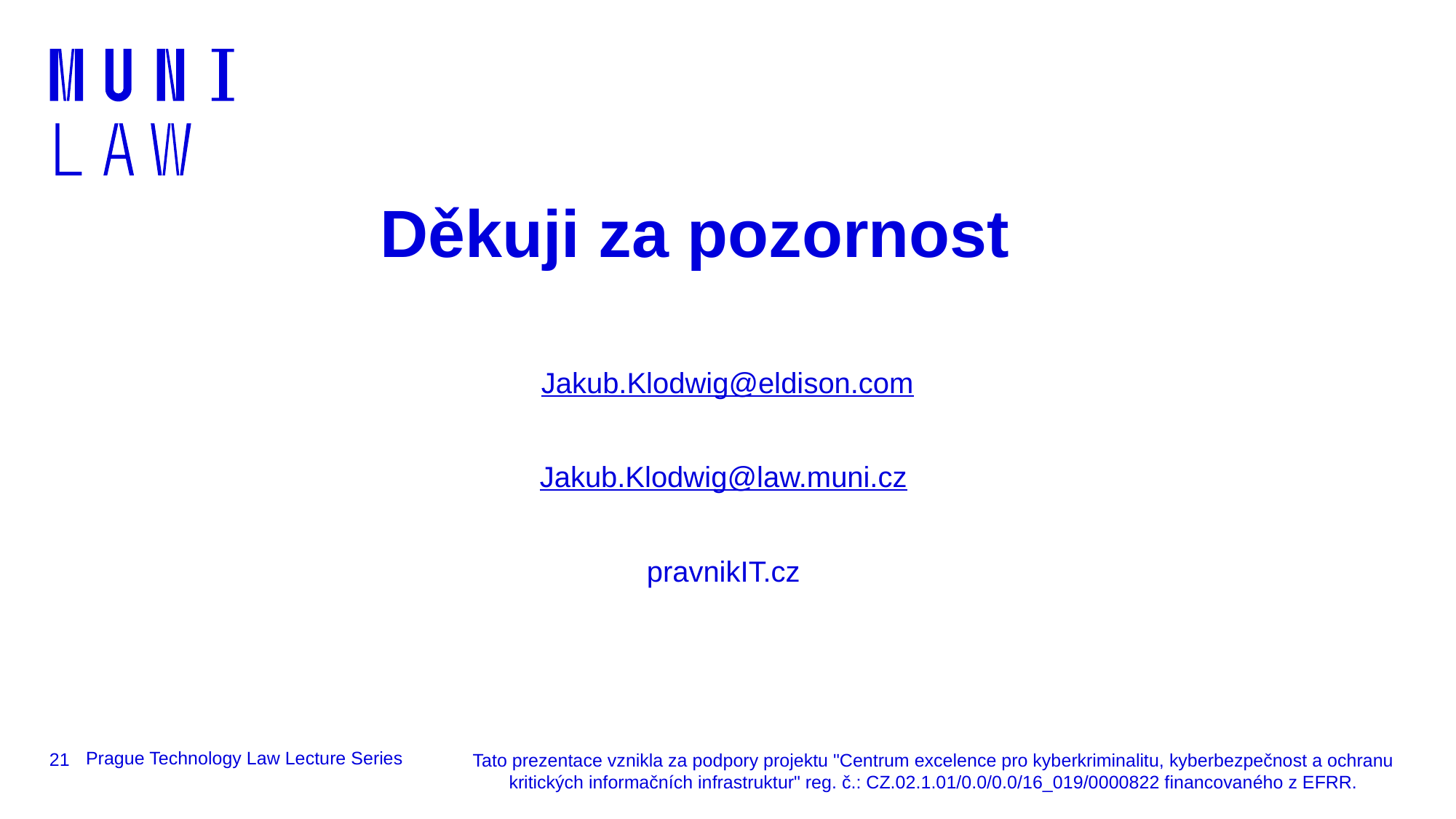

# Děkuji za pozornost
Jakub.Klodwig@eldison.com

Jakub.Klodwig@law.muni.cz

pravnikIT.cz

21
Prague Technology Law Lecture Series
Tato prezentace vznikla za podpory projektu "Centrum excelence pro kyberkriminalitu, kyberbezpečnost a ochranu kritických informačních infrastruktur" reg. č.: CZ.02.1.01/0.0/0.0/16_019/0000822 financovaného z EFRR.